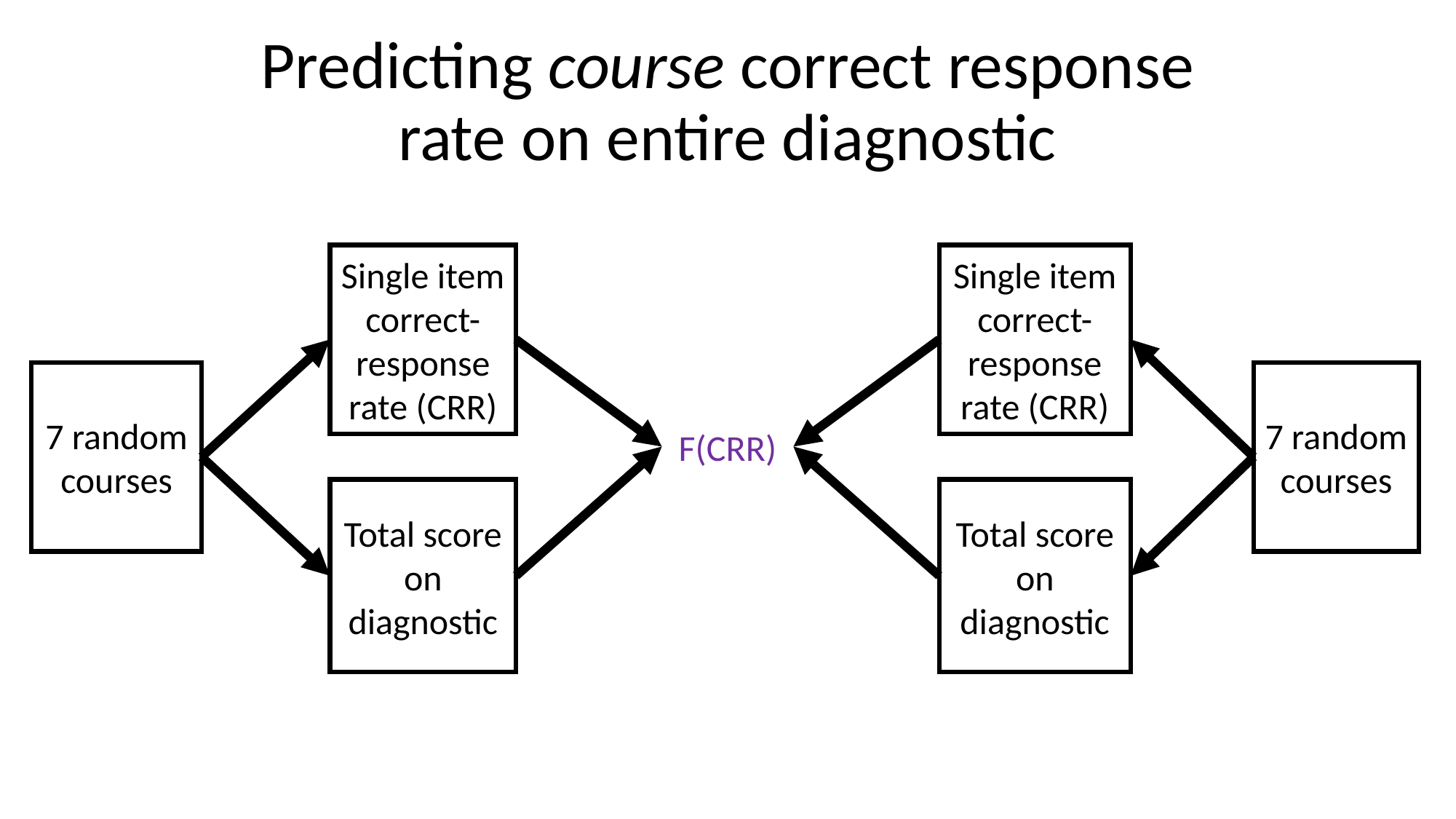

# Predicting course correct response rate on entire diagnostic

Single item correct-response rate (CRR)

Single item correct-response rate (CRR)

7 random courses
7 random courses
F(CRR)

Total score on diagnostic

Total score on diagnostic